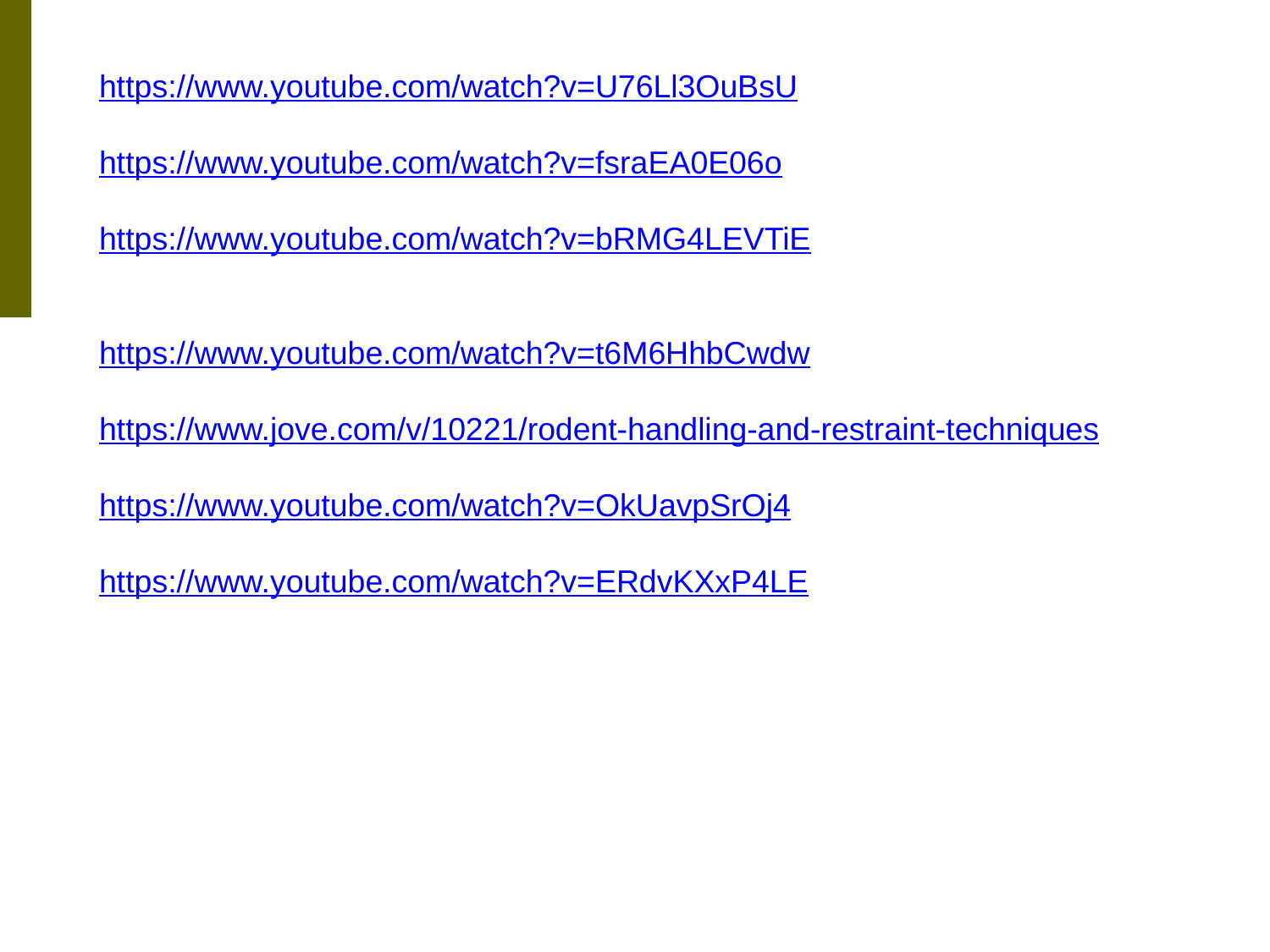

https://www.youtube.com/watch?v=U76Ll3OuBsU

https://www.youtube.com/watch?v=fsraEA0E06o

https://www.youtube.com/watch?v=bRMG4LEVTiE

https://www.youtube.com/watch?v=t6M6HhbCwdw

https://www.jove.com/v/10221/rodent-handling-and-restraint-techniques

https://www.youtube.com/watch?v=OkUavpSrOj4

https://www.youtube.com/watch?v=ERdvKXxP4LE